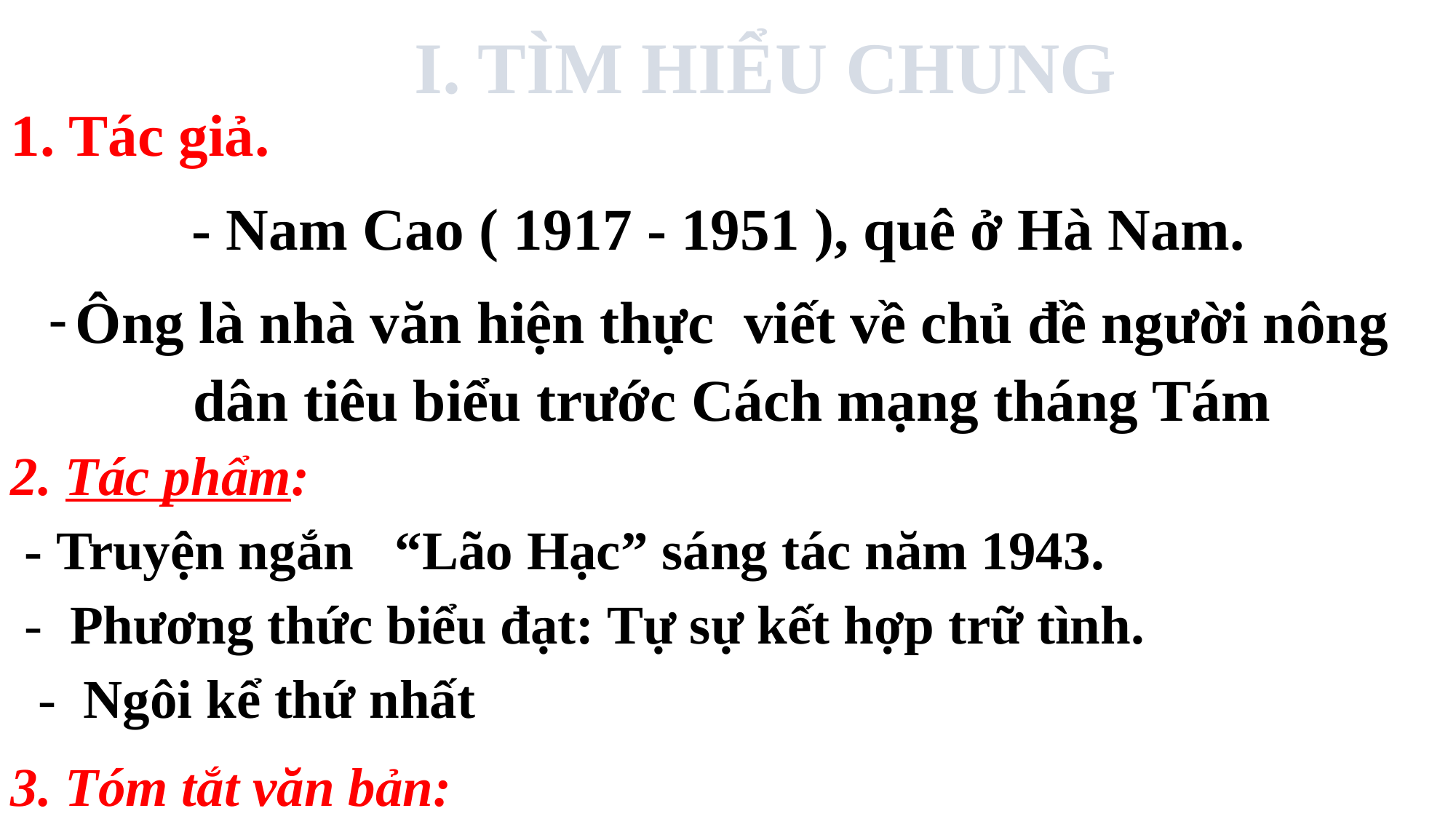

# I. TÌM HIỂU CHUNG
1. Tác giả.
- Nam Cao ( 1917 - 1951 ), quê ở Hà Nam.
Ông là nhà văn hiện thực  viết về chủ đề người nông dân tiêu biểu trước Cách mạng tháng Tám
2. Tác phẩm:
 - Truyện ngắn   “Lão Hạc” sáng tác năm 1943.
 -  Phương thức biểu đạt: Tự sự kết hợp trữ tình.
  -  Ngôi kể thứ nhất
3. Tóm tắt văn bản: